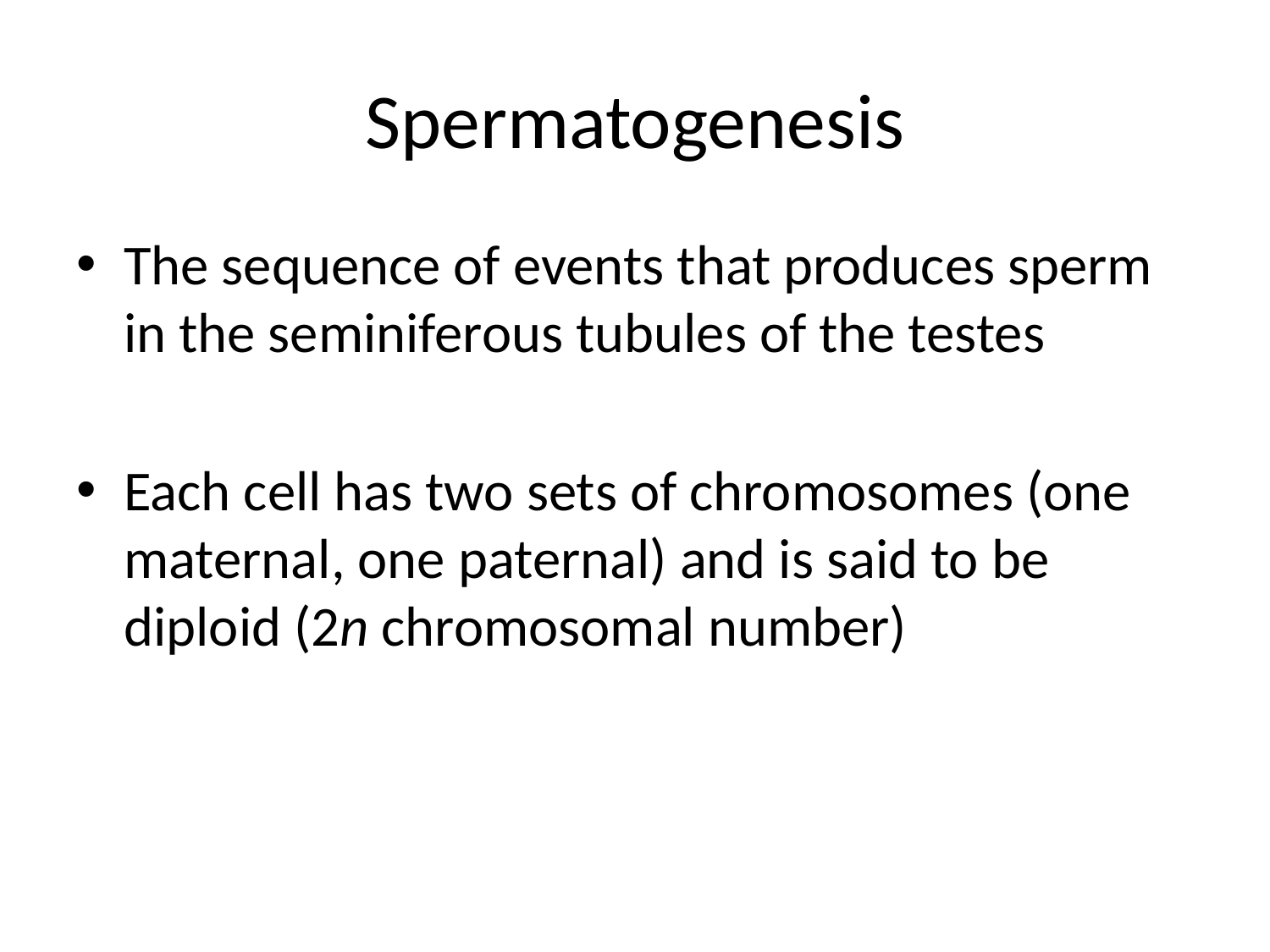

# Spermatogenesis
The sequence of events that produces sperm in the seminiferous tubules of the testes

Each cell has two sets of chromosomes (one maternal, one paternal) and is said to be diploid (2n chromosomal number)